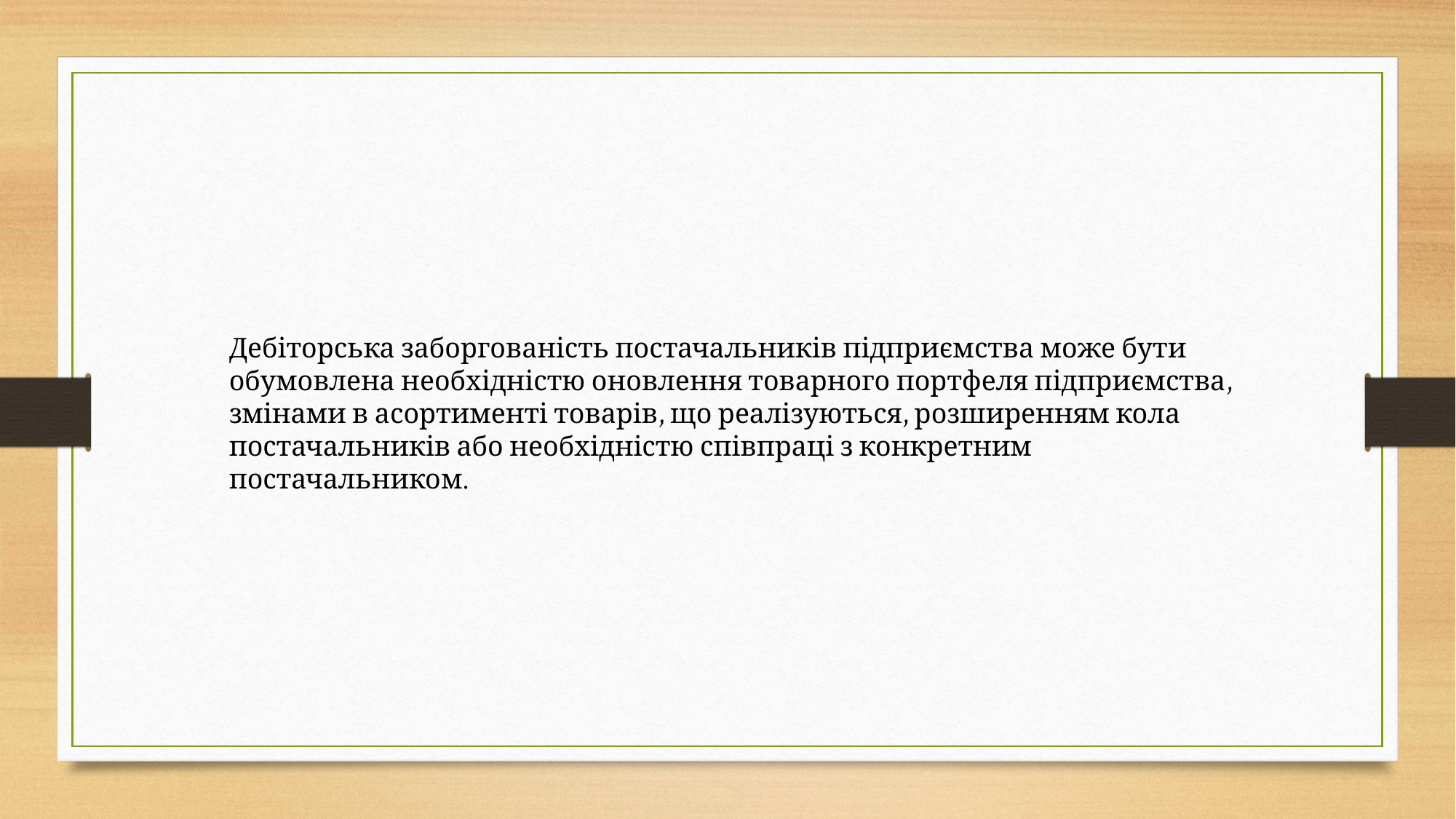

Дебіторська заборгованість постачальників підприємства може бути обумовлена необхідністю оновлення товарного портфеля підприємства, змінами в асортименті товарів, що реалізуються, розширенням кола постачальників або необхідністю співпраці з конкретним постачальником.